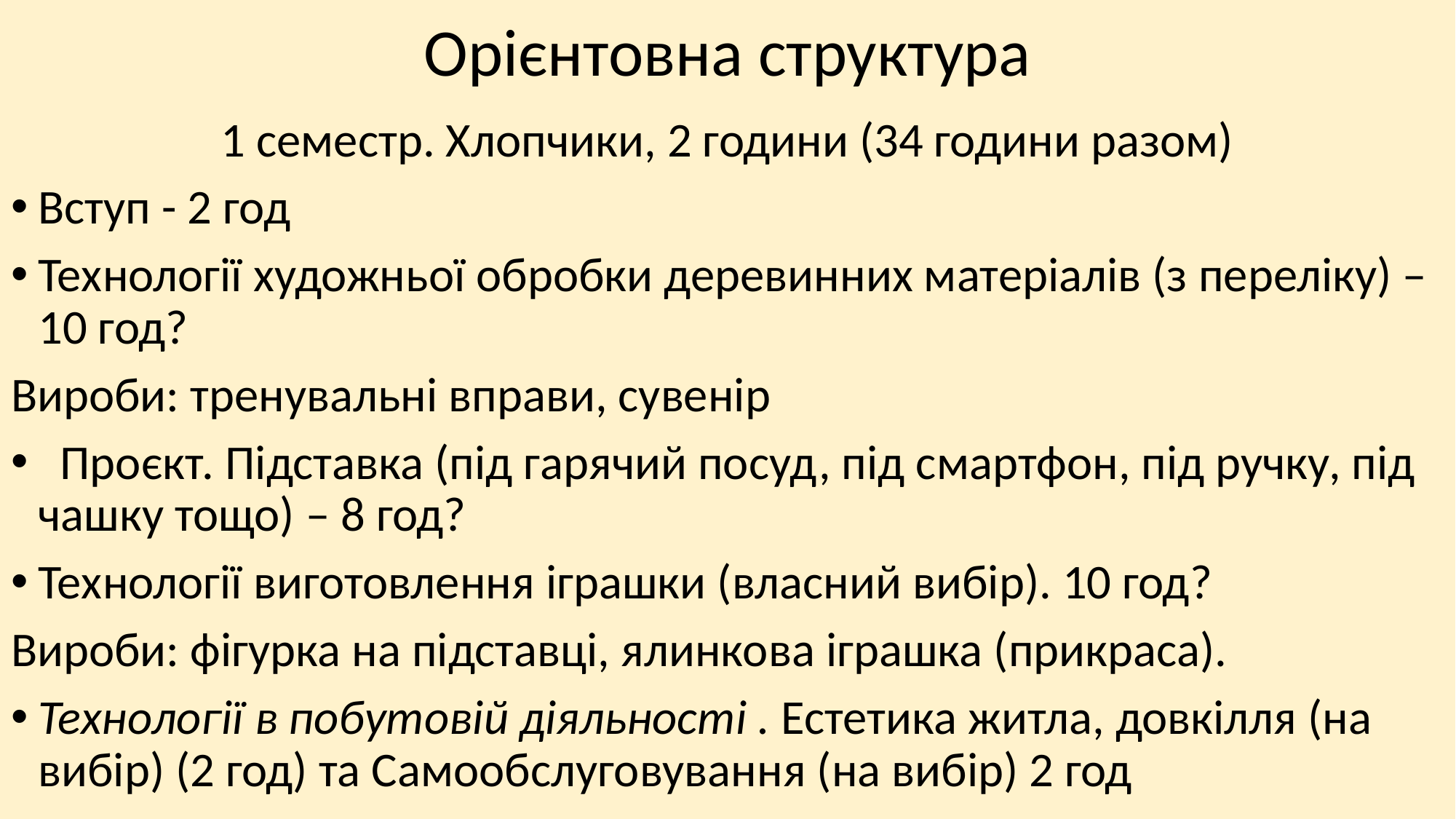

# Орієнтовна структура
1 семестр. Хлопчики, 2 години (34 години разом)
Вступ - 2 год
Технології художньої обробки деревинних матеріалів (з переліку) – 10 год?
Вироби: тренувальні вправи, сувенір
  Проєкт. Підставка (під гарячий посуд, під смартфон, під ручку, під чашку тощо) – 8 год?
Технології виготовлення іграшки (власний вибір). 10 год?
Вироби: фігурка на підставці, ялинкова іграшка (прикраса).
Технології в побутовій діяльності . Естетика житла, довкілля (на вибір) (2 год) та Самообслуговування (на вибір) 2 год